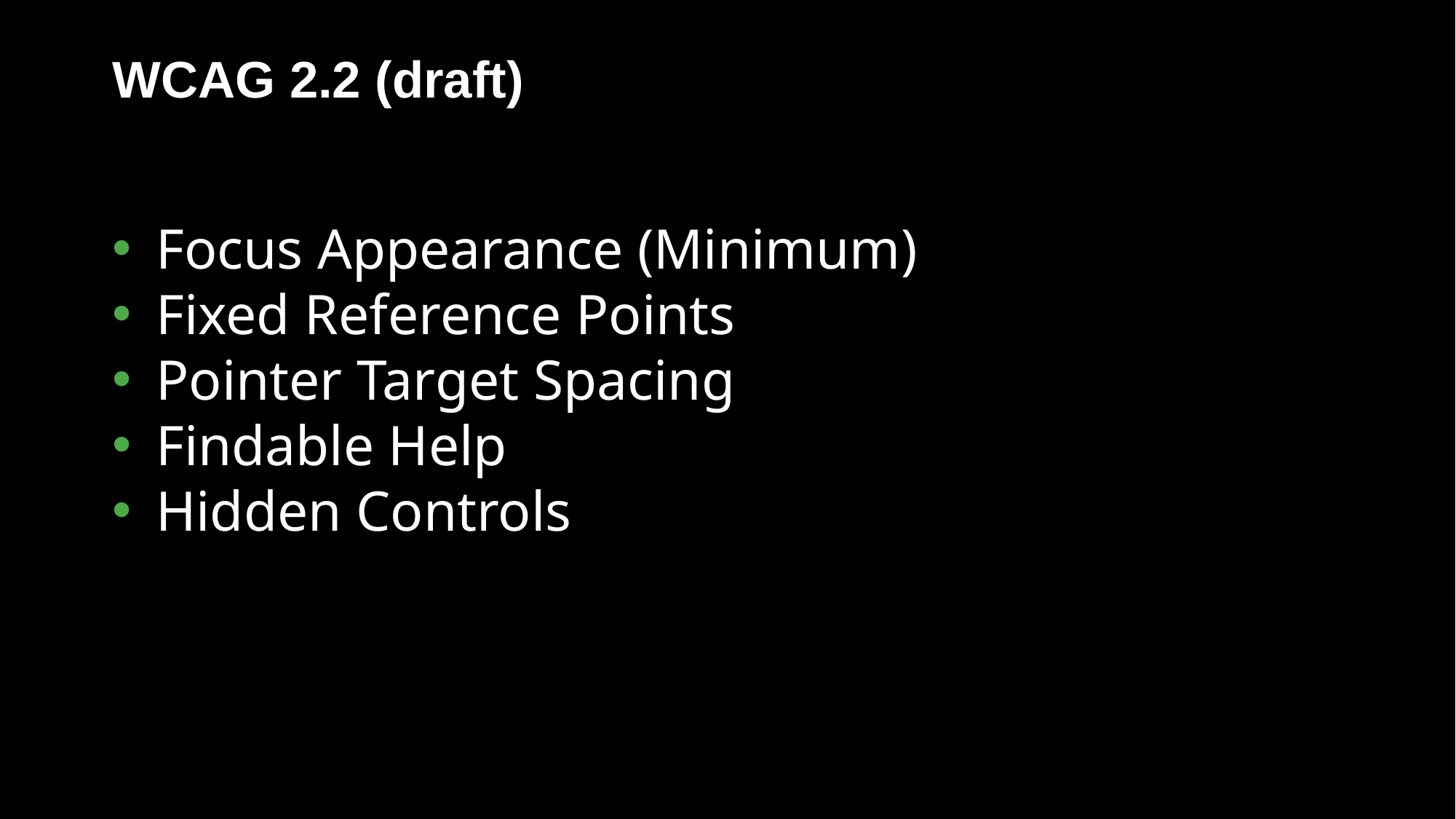

# WCAG 2.2 (draft)
Focus Appearance (Minimum)
Fixed Reference Points
Pointer Target Spacing
Findable Help
Hidden Controls